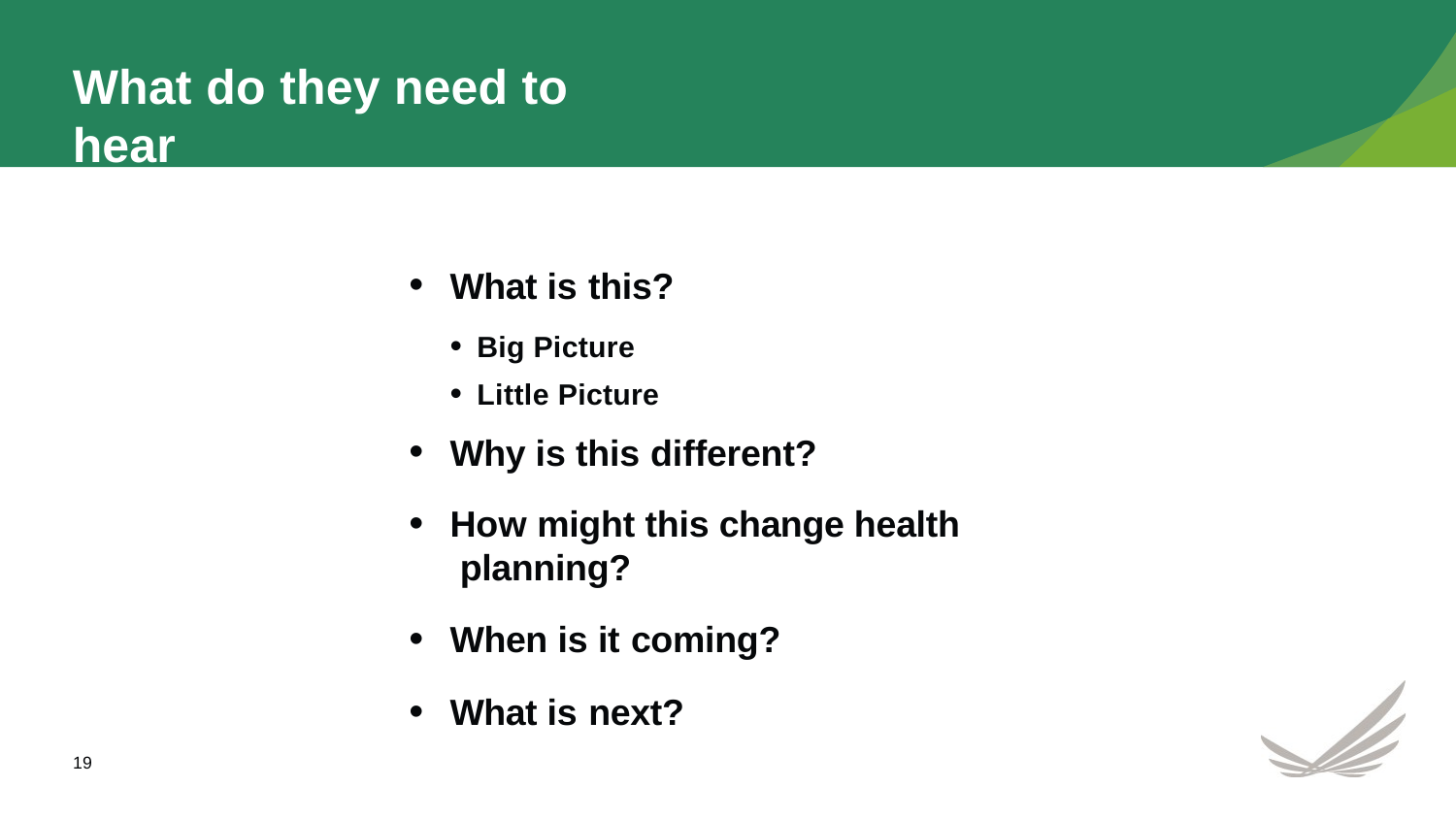

# What do they need to hear
What is this?
Big Picture
Little Picture
Why is this different?
How might this change health  planning?
When is it coming?
What is next?
19